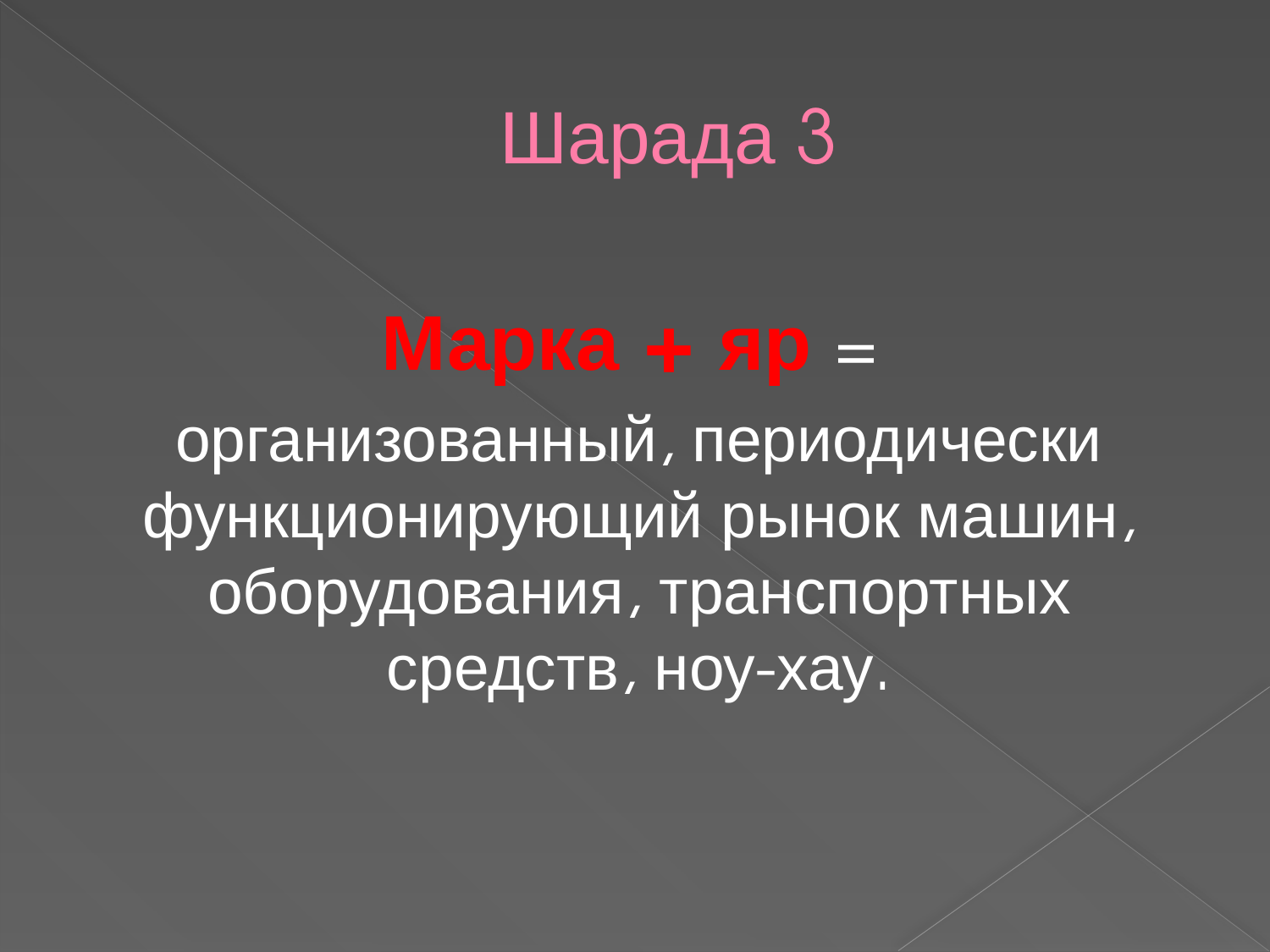

# Шарада 3
Марка + яр =
организованный, периодически функционирующий рынок машин, оборудования, транспортных средств, ноу-хау.